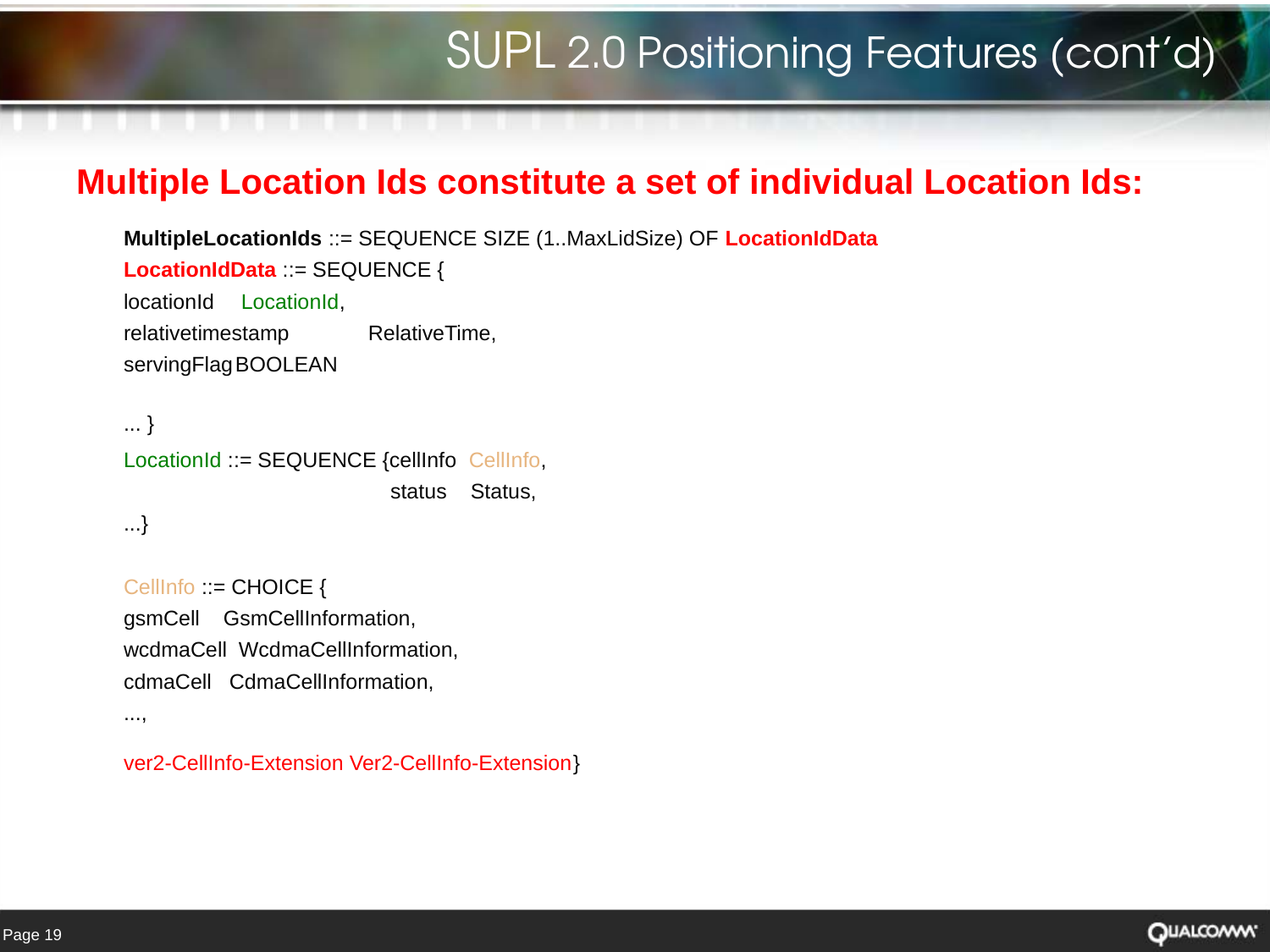

# SUPL 2.0 Positioning Features (cont’d)
Multiple Location Ids constitute a set of individual Location Ids:

        MultipleLocationIds ::= SEQUENCE SIZE (1..MaxLidSize) OF LocationIdData
        LocationIdData ::= SEQUENCE {
        locationId	 LocationId,
        relativetimestamp	 RelativeTime,
        servingFlag	BOOLEAN
        ... }
        LocationId ::= SEQUENCE {cellInfo  CellInfo,
                                                     status    Status,
        ...}

        CellInfo ::= CHOICE {
        gsmCell    GsmCellInformation,
        wcdmaCell  WcdmaCellInformation,
        cdmaCell   CdmaCellInformation,
        ...,
        ver2-CellInfo-Extension Ver2-CellInfo-Extension}